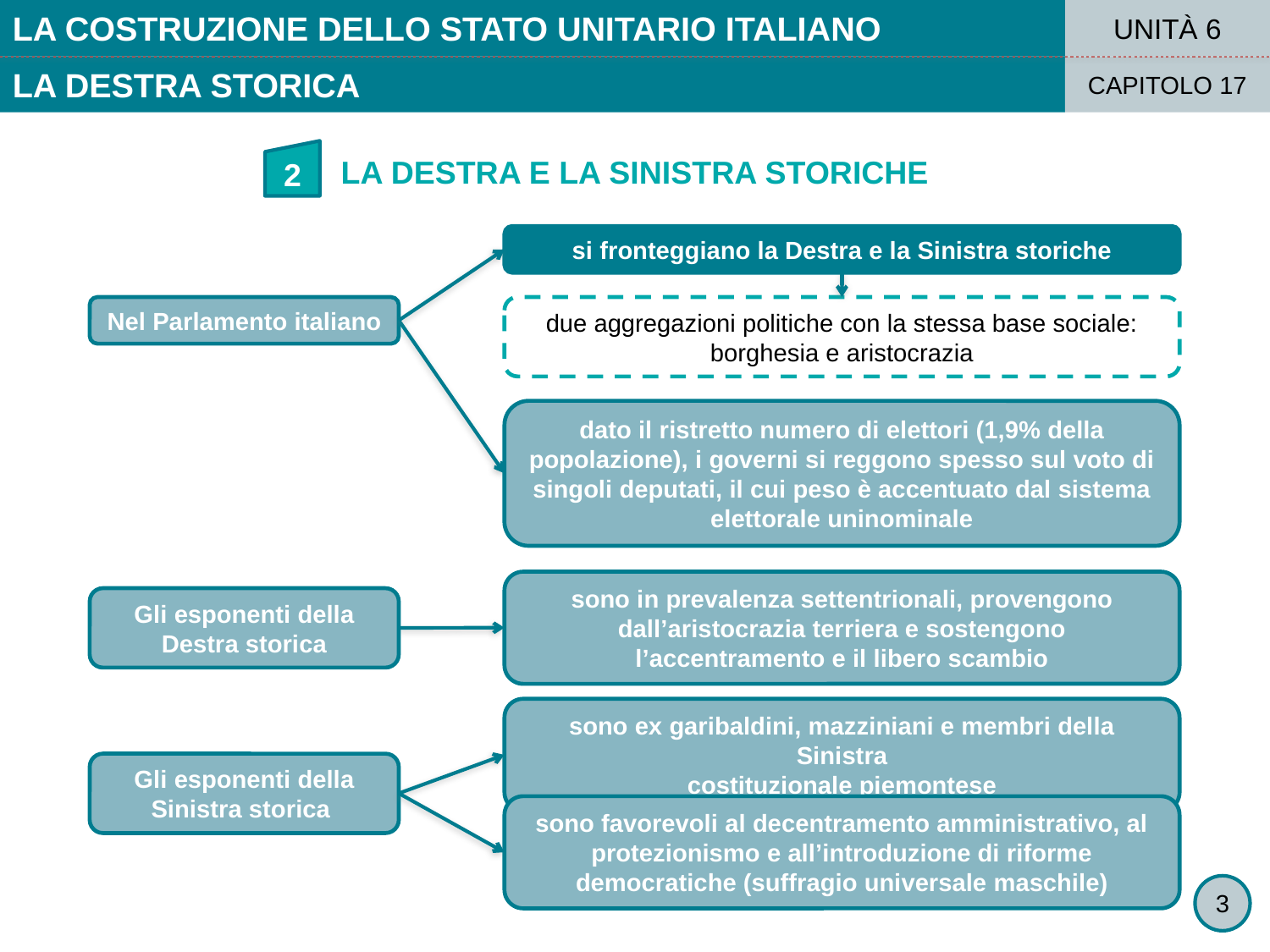

LA COSTRUZIONE DELLO STATO UNITARIO ITALIANO
UNITÀ 6
LA DESTRA STORICA
CAPITOLO 17
2
LA DESTRA E LA SINISTRA STORICHE
si fronteggiano la Destra e la Sinistra storiche
Nel Parlamento italiano
due aggregazioni politiche con la stessa base sociale:
borghesia e aristocrazia
dato il ristretto numero di elettori (1,9% della popolazione), i governi si reggono spesso sul voto di singoli deputati, il cui peso è accentuato dal sistema
elettorale uninominale
sono in prevalenza settentrionali, provengono
dall’aristocrazia terriera e sostengono l’accentramento e il libero scambio
Gli esponenti della
Destra storica
sono ex garibaldini, mazziniani e membri della Sinistra
costituzionale piemontese
Gli esponenti della Sinistra storica
sono favorevoli al decentramento amministrativo, al protezionismo e all’introduzione di riforme democratiche (suffragio universale maschile)
3